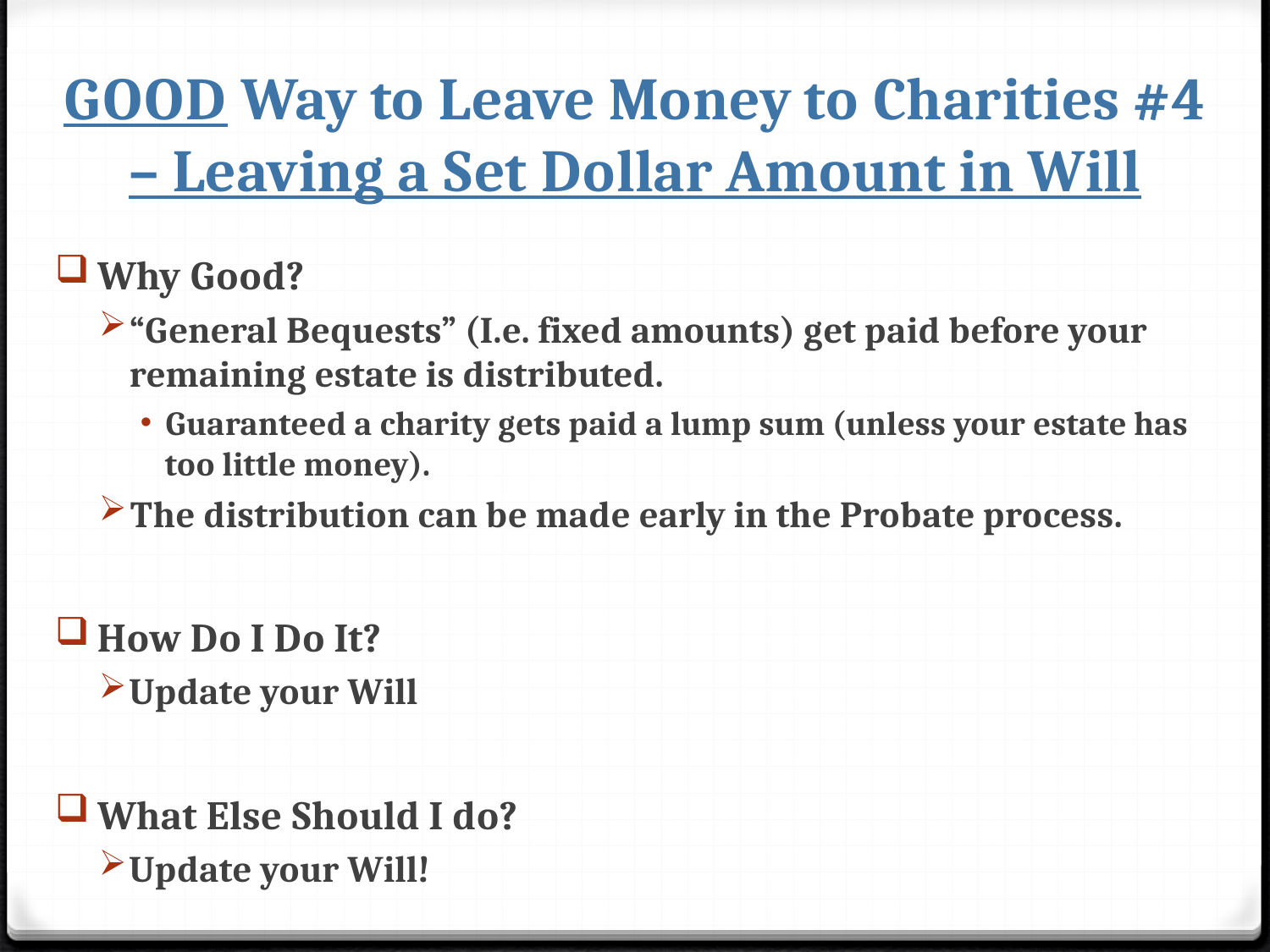

# GOOD Way to Leave Money to Charities #4 – Leaving a Set Dollar Amount in Will
 Why Good?
“General Bequests” (I.e. fixed amounts) get paid before your remaining estate is distributed.
Guaranteed a charity gets paid a lump sum (unless your estate has too little money).
The distribution can be made early in the Probate process.

 How Do I Do It?
Update your Will

 What Else Should I do?
Update your Will!